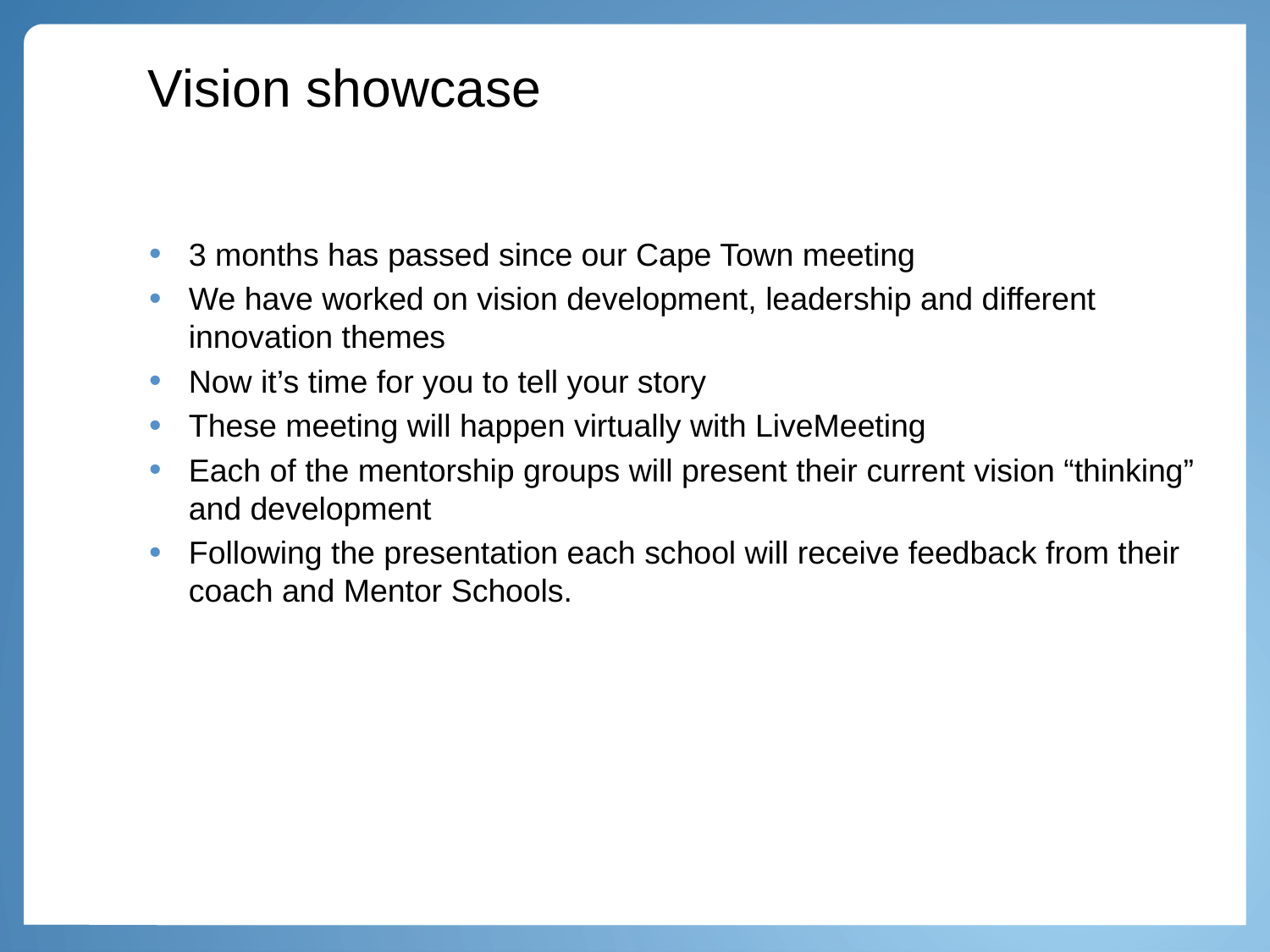

# Vision showcase
3 months has passed since our Cape Town meeting
We have worked on vision development, leadership and different innovation themes
Now it’s time for you to tell your story
These meeting will happen virtually with LiveMeeting
Each of the mentorship groups will present their current vision “thinking” and development
Following the presentation each school will receive feedback from their coach and Mentor Schools.